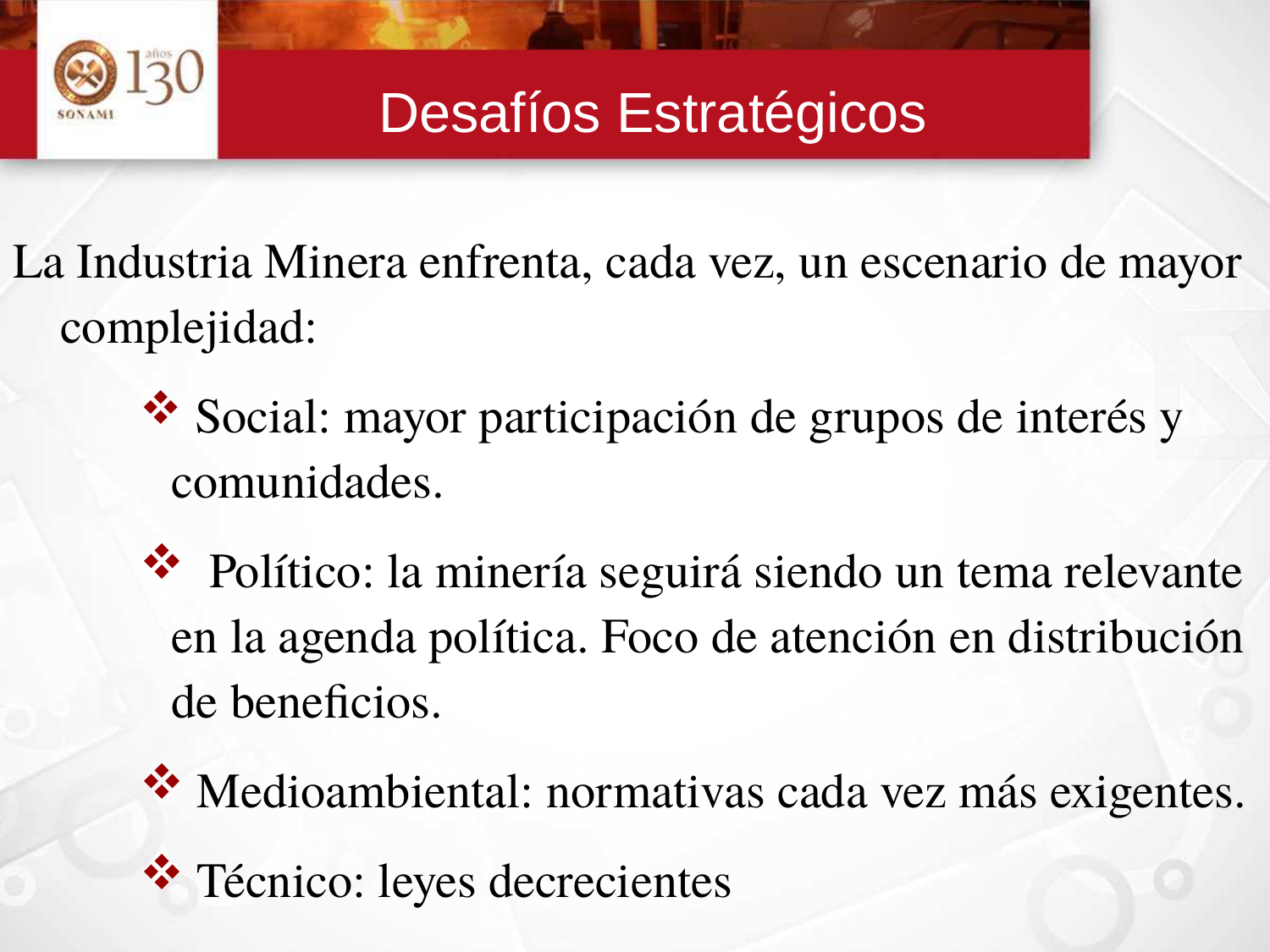

# Desafíos Estratégicos
La Industria Minera enfrenta, cada vez, un escenario de mayor complejidad:
 Social: mayor participación de grupos de interés y comunidades.
  Político: la minería seguirá siendo un tema relevante en la agenda política. Foco de atención en distribución de beneficios.
 Medioambiental: normativas cada vez más exigentes.
 Técnico: leyes decrecientes